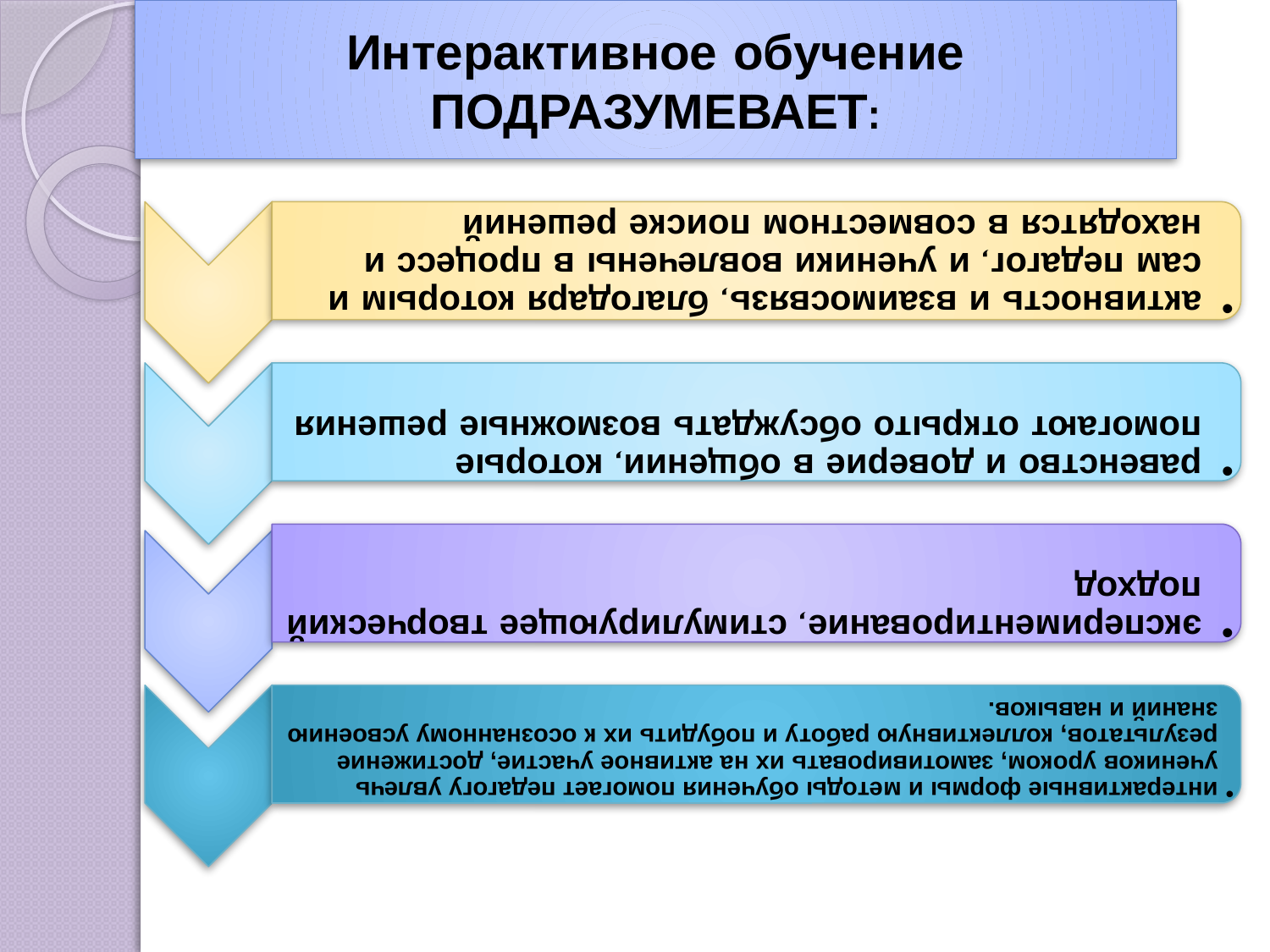

# Интерактивное обучение ПОДРАЗУМЕВАЕТ:

активность и взаимосвязь, благодаря которым и сам педагог, и ученики вовлечены в процесс и находятся в совместном поиске решений

равенство и доверие в общении, которые помогают открыто обсуждать возможные решения

экспериментирование, стимулирующее творческий подход

интерактивные формы и методы обучения помогает педагогу увлечь учеников уроком, замотивировать их на активное участие, достижение результатов, коллективную работу и побудить их к осознанному усвоению знаний и навыков.